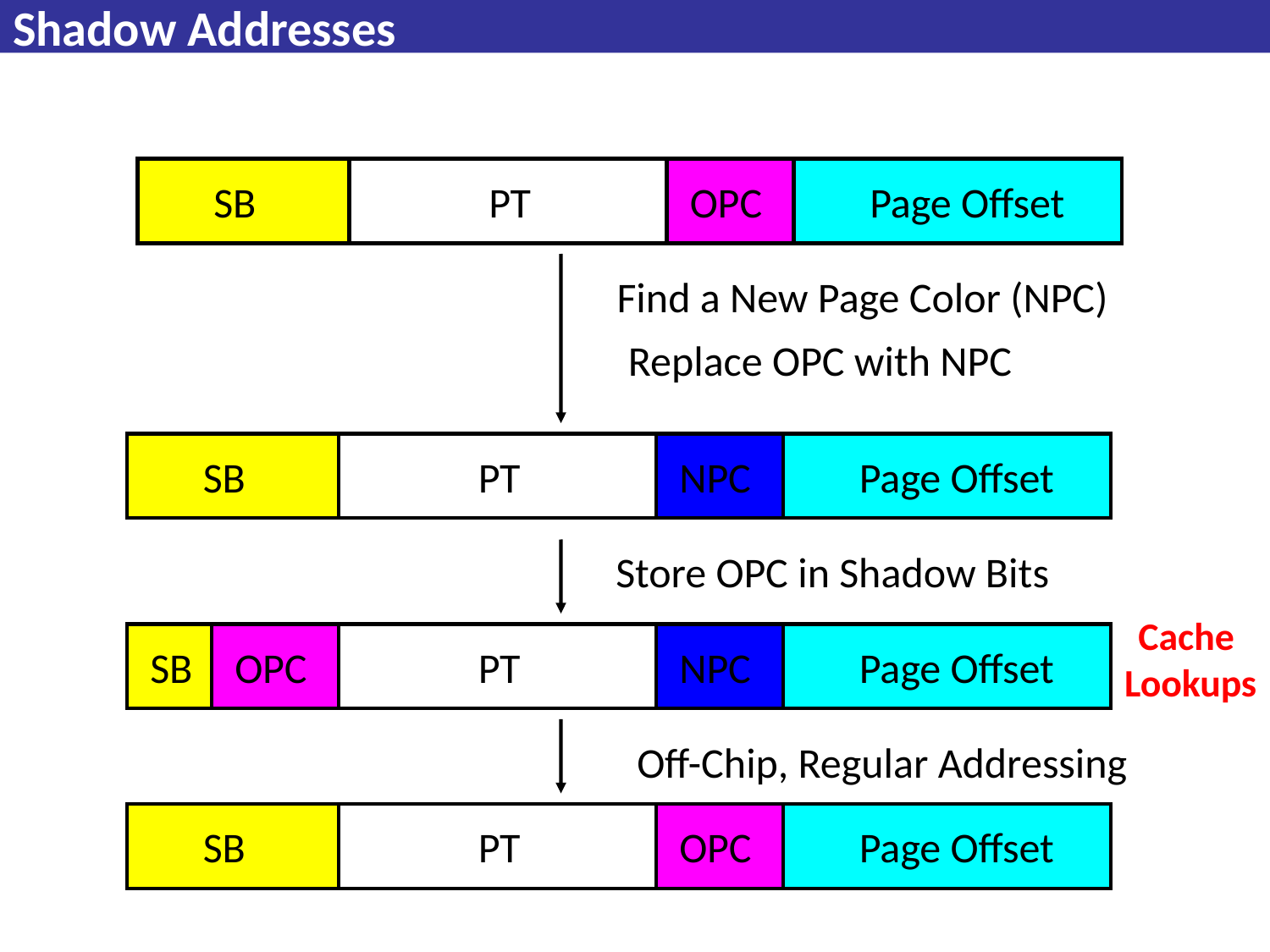

# Shadow Addresses

SB
PT
OPC
Page Offset

Find a New Page Color (NPC)
Replace OPC with NPC

SB
PT
NPC
Page Offset

Store OPC in Shadow Bits
Cache
Lookups

SB
OPC
PT
NPC
Page Offset

Off-Chip, Regular Addressing

SB
PT
OPC
Page Offset
393